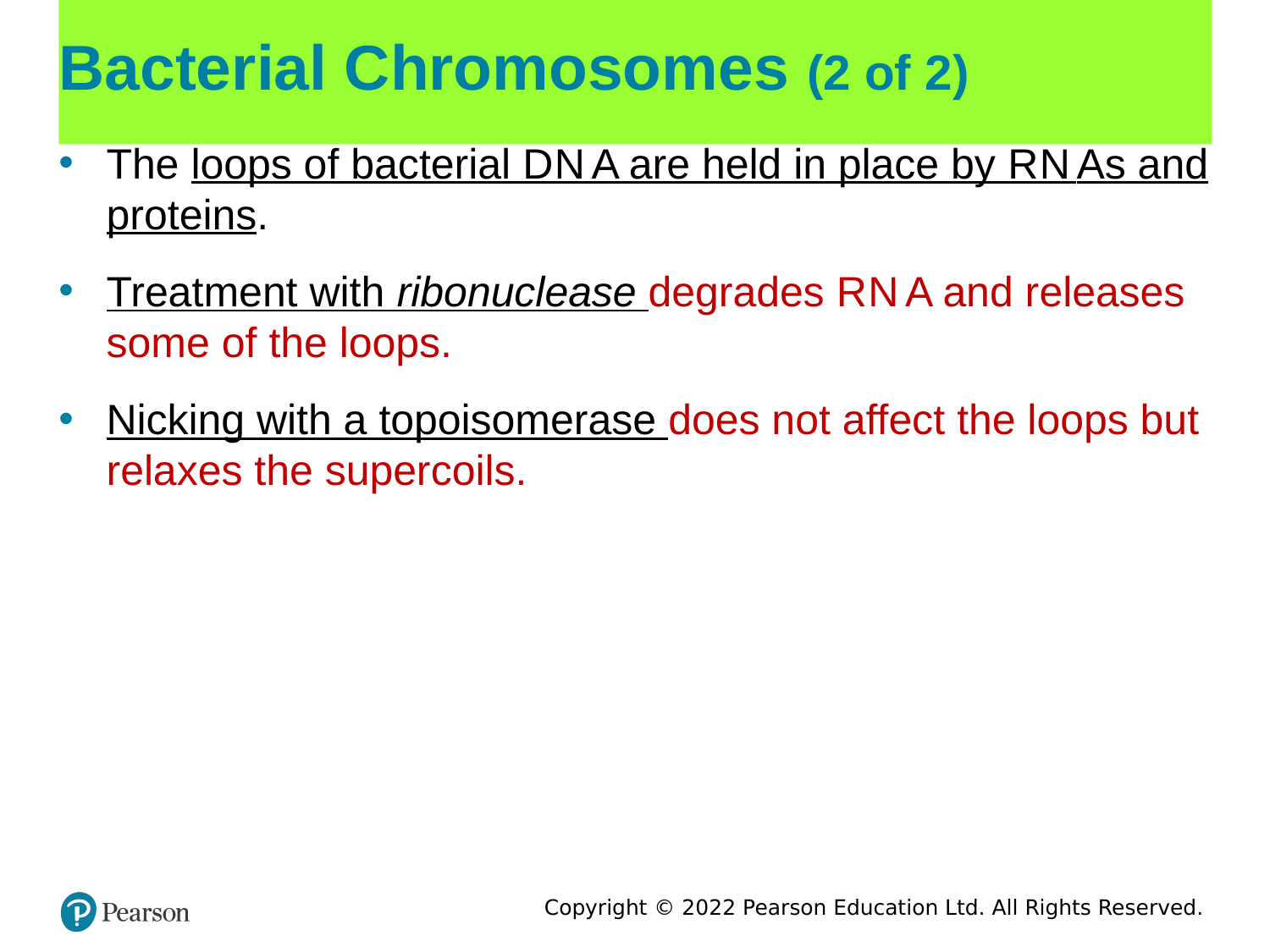

# Bacterial Chromosomes (2 of 2)
The loops of bacterial D N A are held in place by R N As and proteins.
Treatment with ribonuclease degrades R N A and releases some of the loops.
Nicking with a topoisomerase does not affect the loops but relaxes the supercoils.